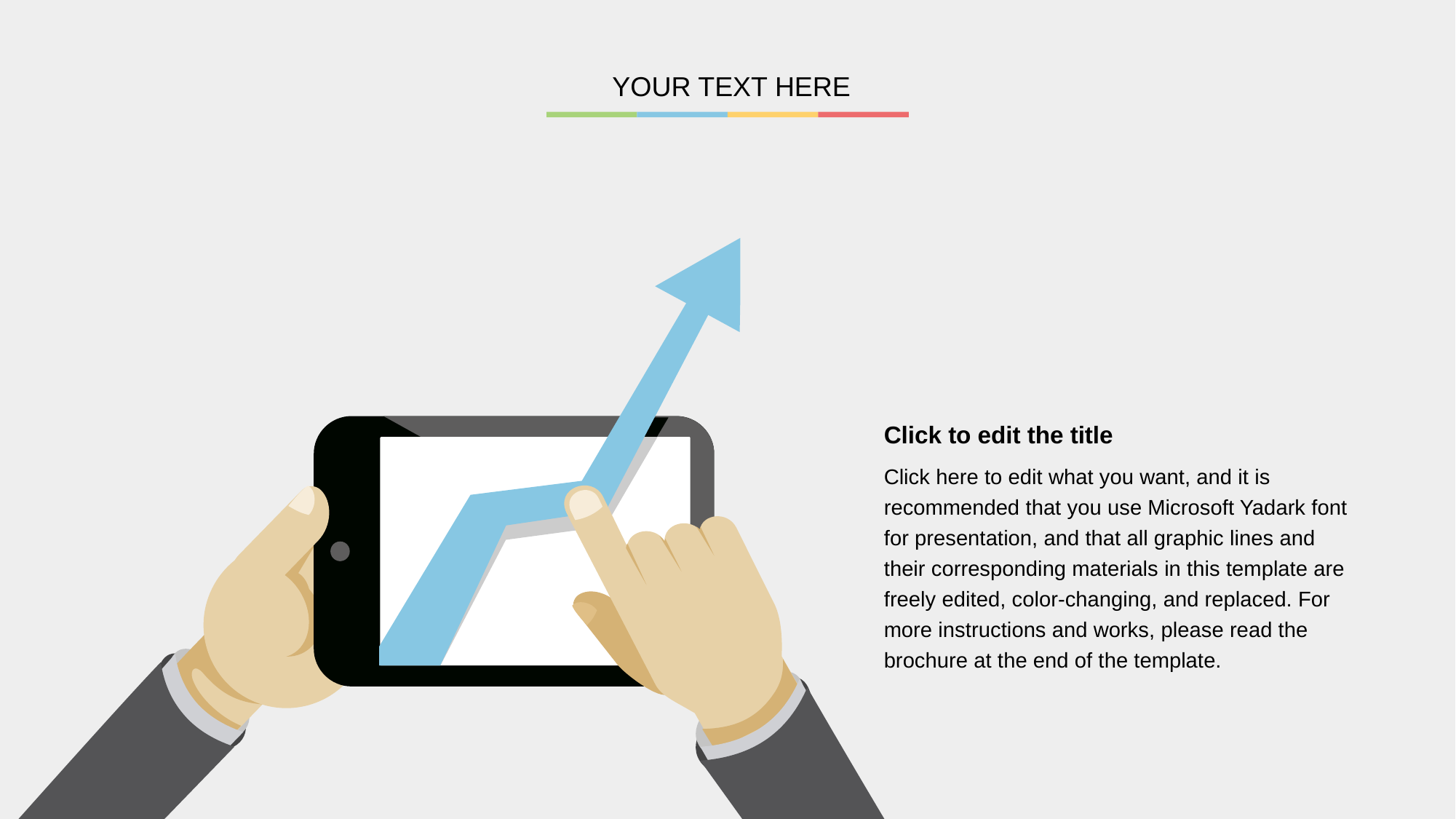

YOUR TEXT HERE

Z

Click to edit the title
Click here to edit what you want, and it is recommended that you use Microsoft Yadark font for presentation, and that all graphic lines and their corresponding materials in this template are freely edited, color-changing, and replaced. For more instructions and works, please read the brochure at the end of the template.